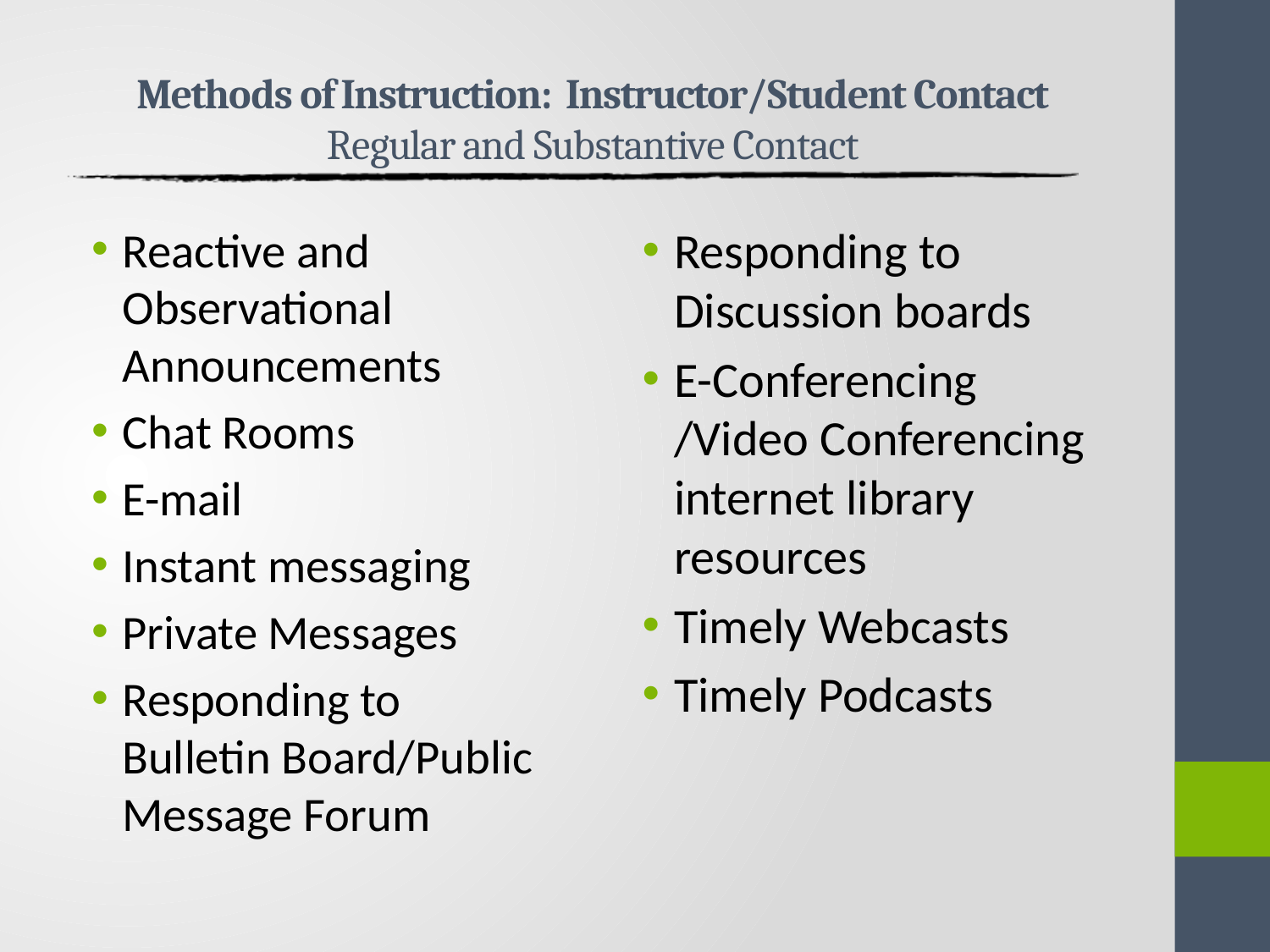

# Methods of Instruction:  Instructor/Student Contact Regular and Substantive Contact

Reactive and Observational Announcements
Chat Rooms
E-mail
Instant messaging
Private Messages
Responding to Bulletin Board/Public Message Forum

Responding to Discussion boards
E-Conferencing /Video Conferencing internet library resources
Timely Webcasts
Timely Podcasts